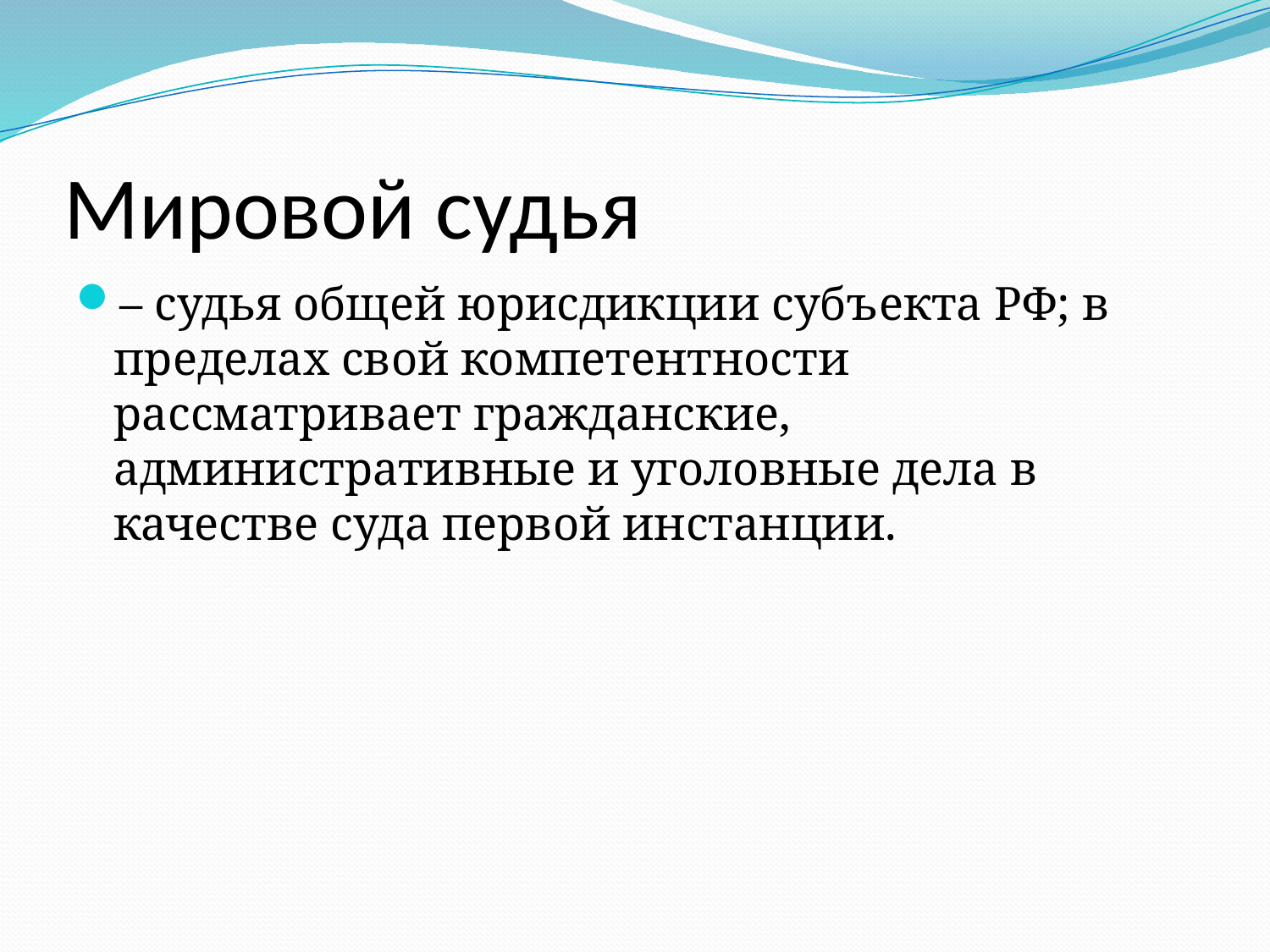

# Мировой судья
– судья общей юрисдикции субъекта РФ; в пределах свой компетентности рассматривает гражданские, административные и уголовные дела в качестве суда первой инстанции.